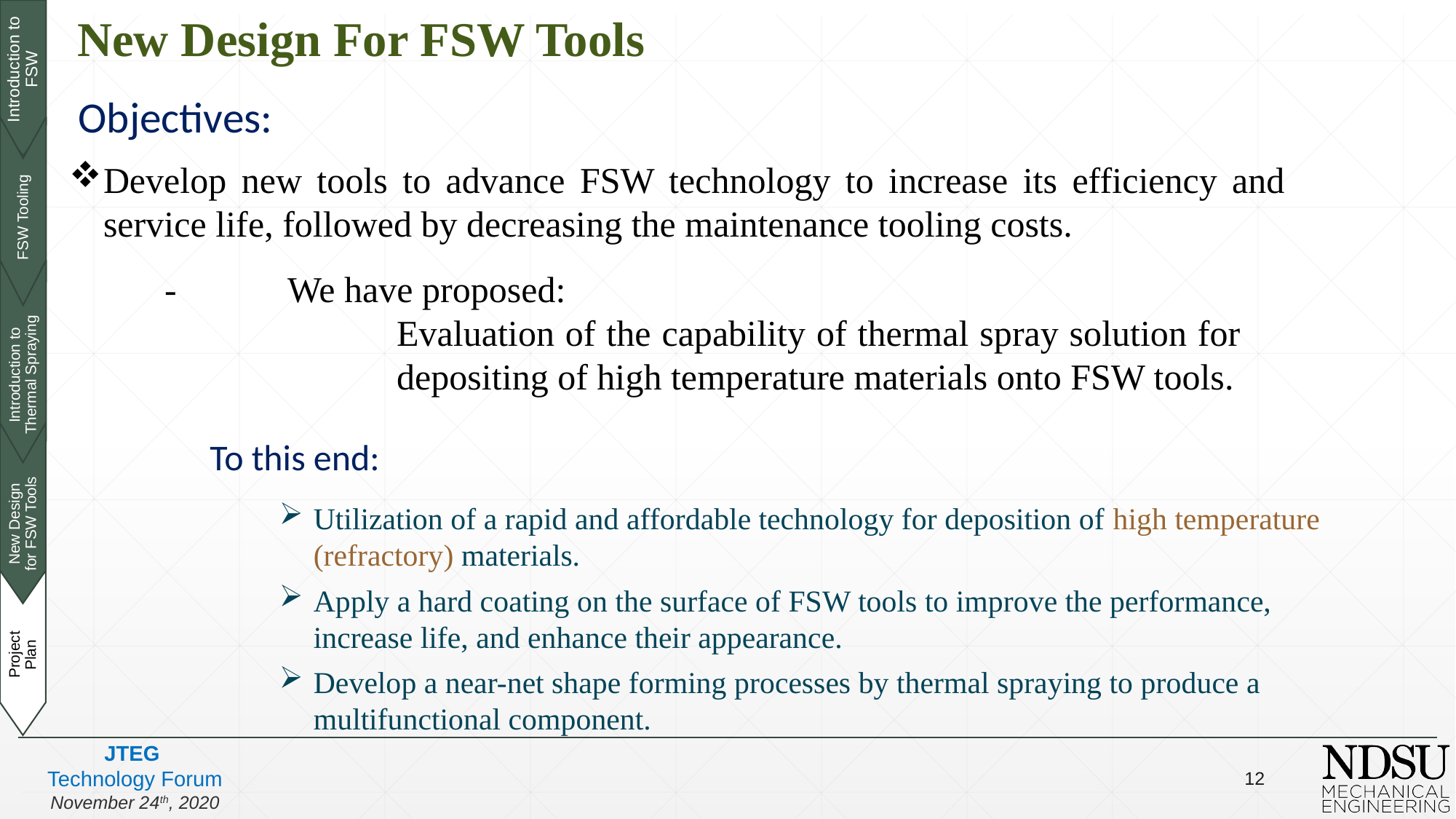

New Design for FSW Tools
  FSW Tooling
Introduction to Thermal Spraying
Introduction to FSW
Project Plan
New Design For FSW Tools
# Objectives:
Develop new tools to advance FSW technology to increase its efficiency and service life, followed by decreasing the maintenance tooling costs.

- 	We have proposed:
			Evaluation of the capability of thermal spray solution for 				depositing of high temperature materials onto FSW tools.
To this end:

Utilization of a rapid and affordable technology for deposition of high temperature (refractory) materials.
Apply a hard coating on the surface of FSW tools to improve the performance, increase life, and enhance their appearance.
Develop a near-net shape forming processes by thermal spraying to produce a multifunctional component.
12